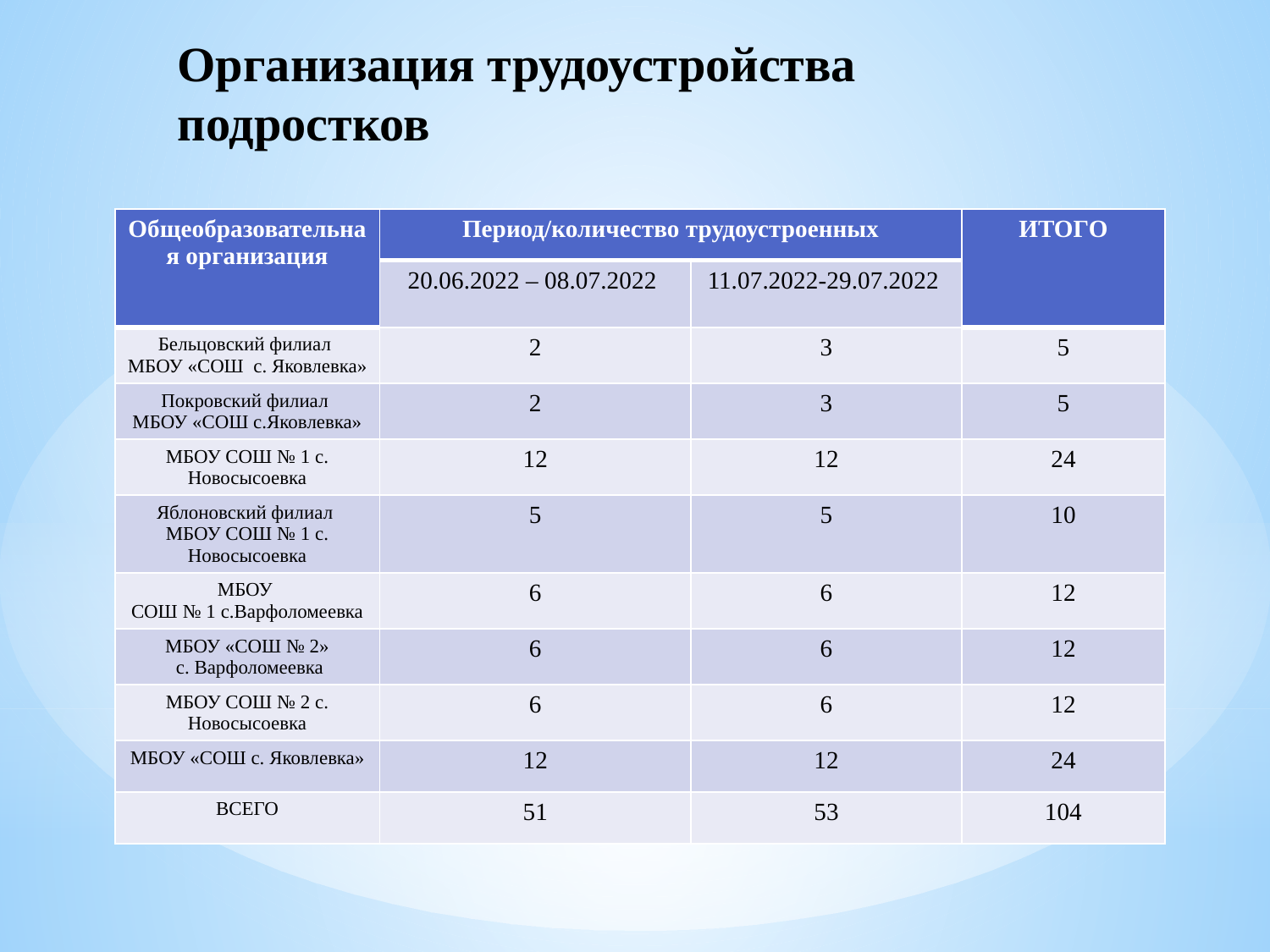

# Организация трудоустройства подростков
| Общеобразовательная организация | Период/количество трудоустроенных |  | ИТОГО |
| --- | --- | --- | --- |
|  | 20.06.2022 – 08.07.2022 | 11.07.2022-29.07.2022 |  |
| Бельцовский филиал МБОУ «СОШ с. Яковлевка» | 2 | 3 | 5 |
| Покровский филиал МБОУ «СОШ с.Яковлевка» | 2 | 3 | 5 |
| МБОУ СОШ № 1 с. Новосысоевка | 12 | 12 | 24 |
| Яблоновский филиал МБОУ СОШ № 1 с. Новосысоевка | 5 | 5 | 10 |
| МБОУ СОШ № 1 с.Варфоломеевка | 6 | 6 | 12 |
| МБОУ «СОШ № 2» с. Варфоломеевка | 6 | 6 | 12 |
| МБОУ СОШ № 2 с. Новосысоевка | 6 | 6 | 12 |
| МБОУ «СОШ с. Яковлевка» | 12 | 12 | 24 |
| ВСЕГО | 51 | 53 | 104 |